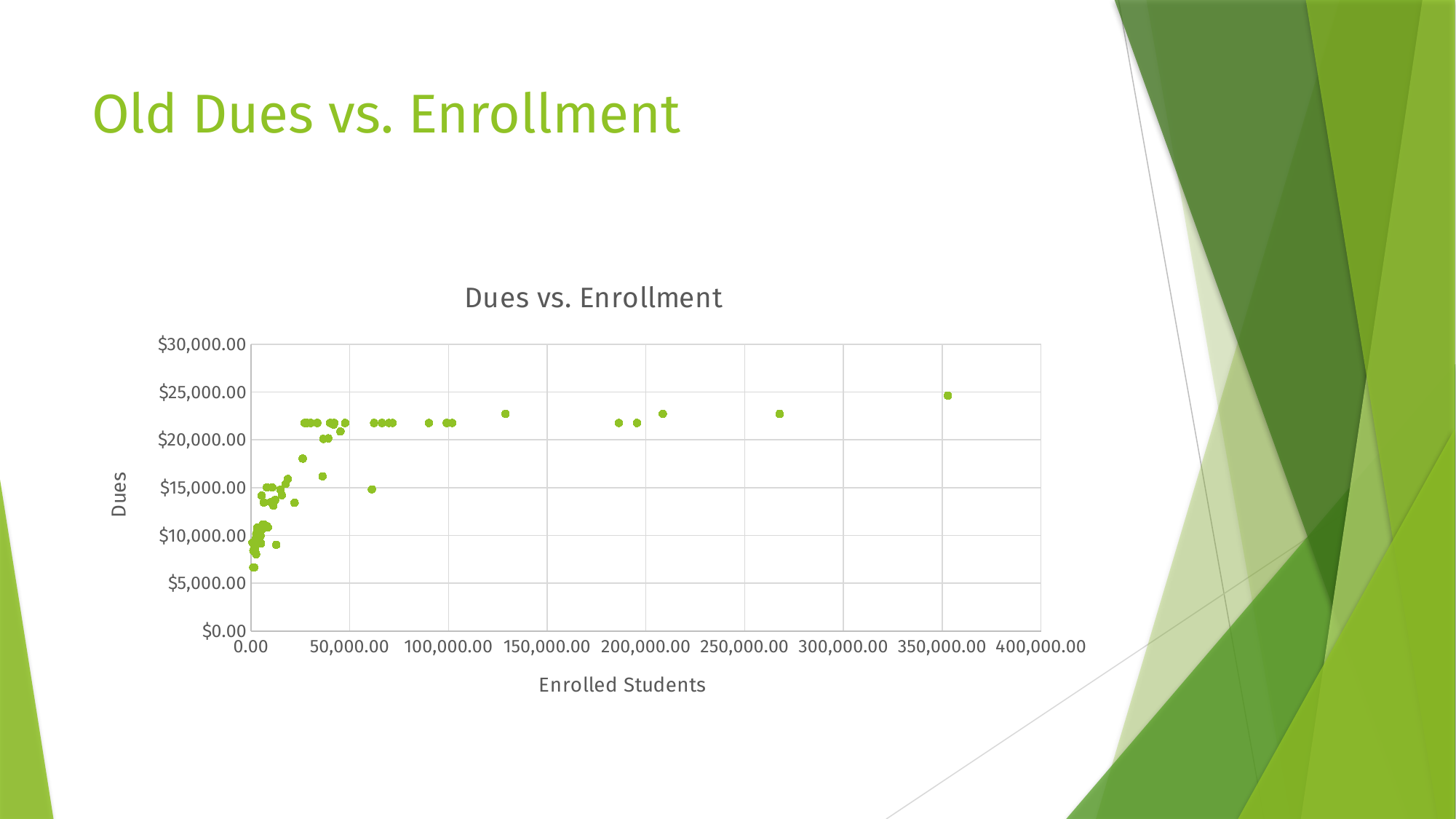

# Old Dues vs. Enrollment

### Chart: Dues vs. Enrollment

| Category | Y-Values |
|---|---|